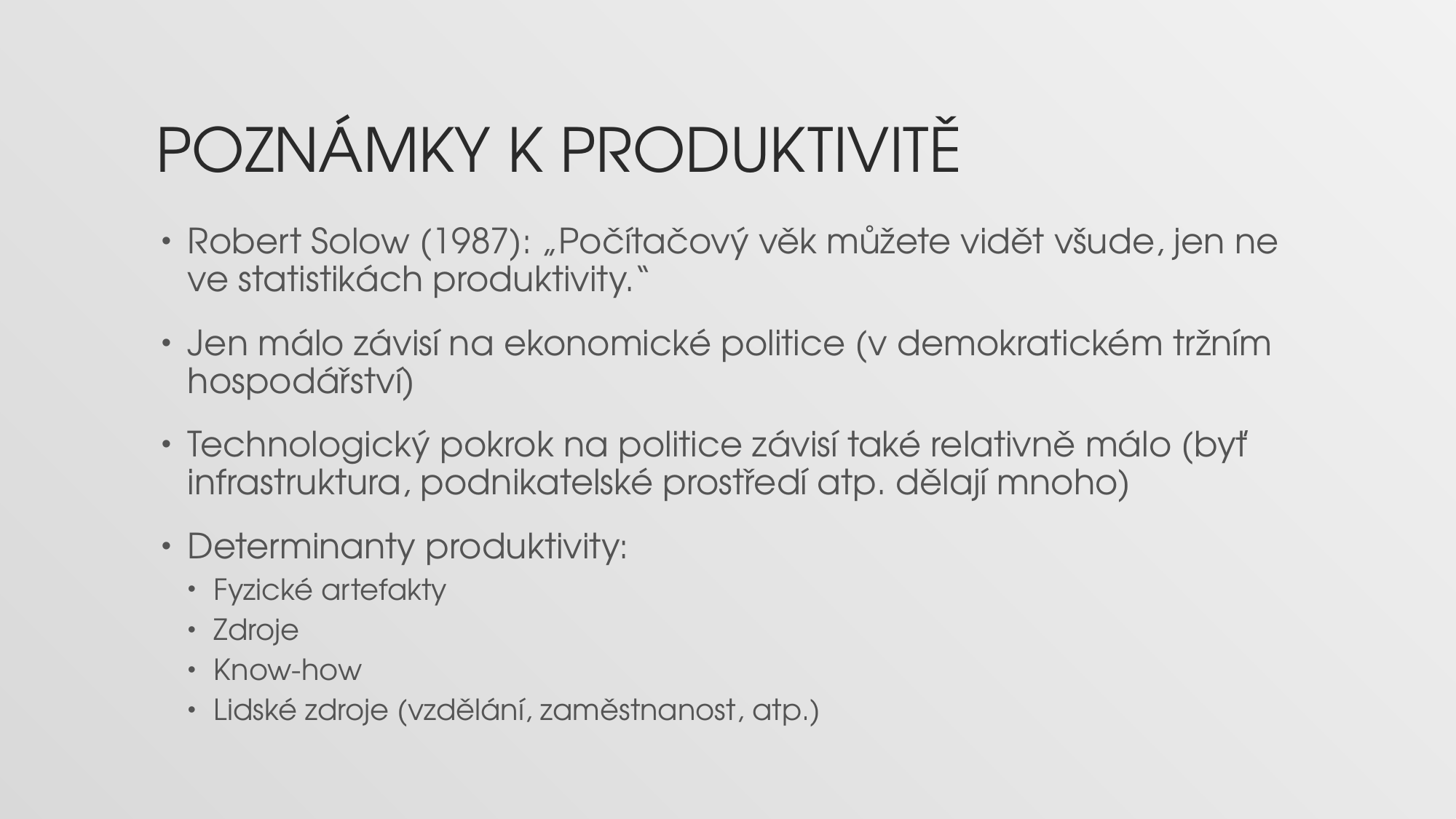

# Poznámky k produktivitě
Robert Solow (1987): „Počítačový věk můžete vidět všude, jen ne ve statistikách produktivity.“
Jen málo závisí na ekonomické politice (v demokratickém tržním hospodářství)
Technologický pokrok na politice závisí také relativně málo (byť infrastruktura, podnikatelské prostředí atp. dělají mnoho)
Determinanty produktivity:
Fyzické artefakty
Zdroje
Know-how
Lidské zdroje (vzdělání, zaměstnanost, atp.)